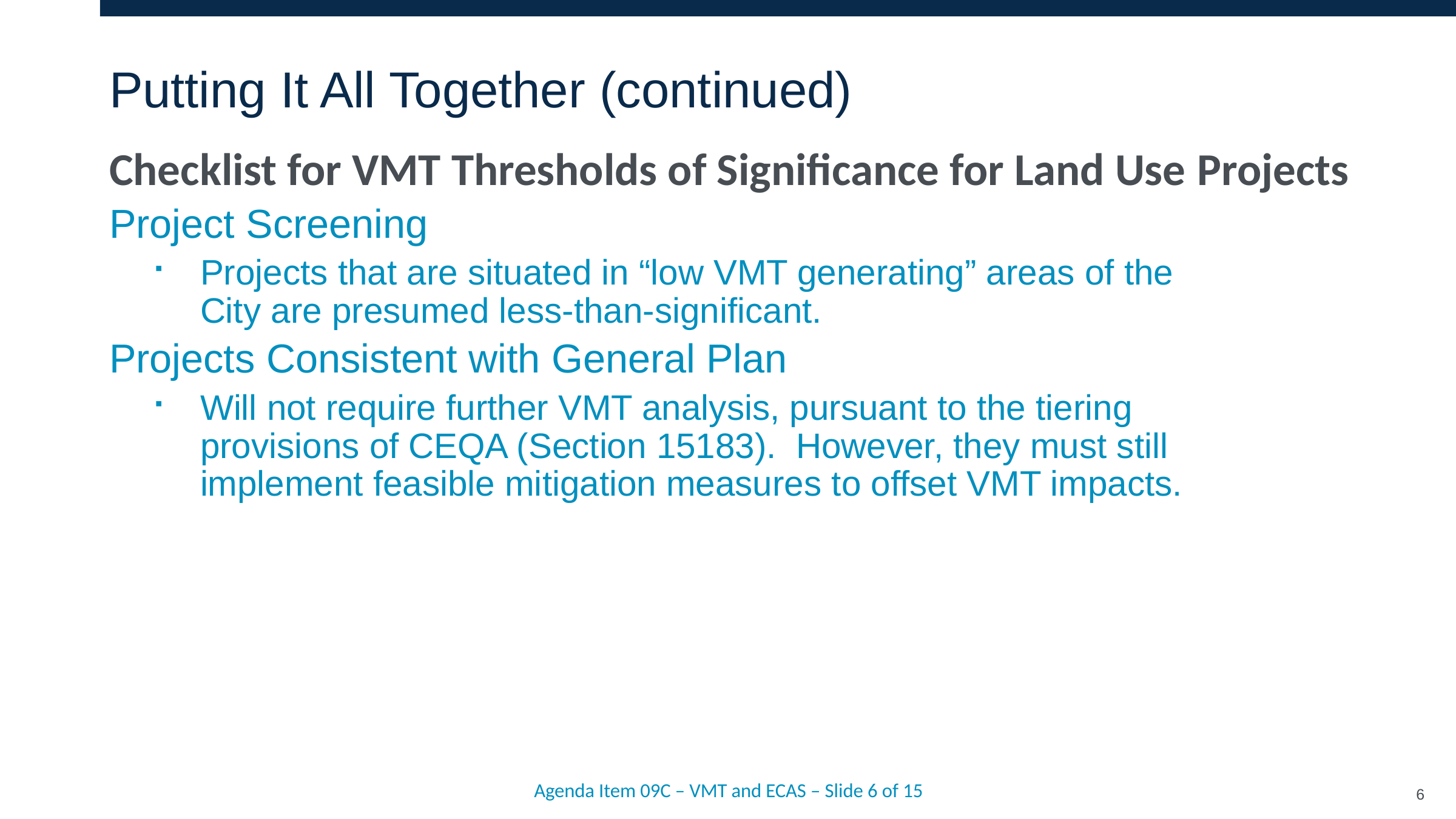

# Putting It All Together (continued)
Checklist for VMT Thresholds of Significance for Land Use Projects
Project Screening
Projects that are situated in “low VMT generating” areas of the
City are presumed less-than-significant.
Projects Consistent with General Plan
Will not require further VMT analysis, pursuant to the tiering
provisions of CEQA (Section 15183).  However, they must still
implement feasible mitigation measures to offset VMT impacts.
Agenda Item 09C – VMT and ECAS – Slide 6 of 15